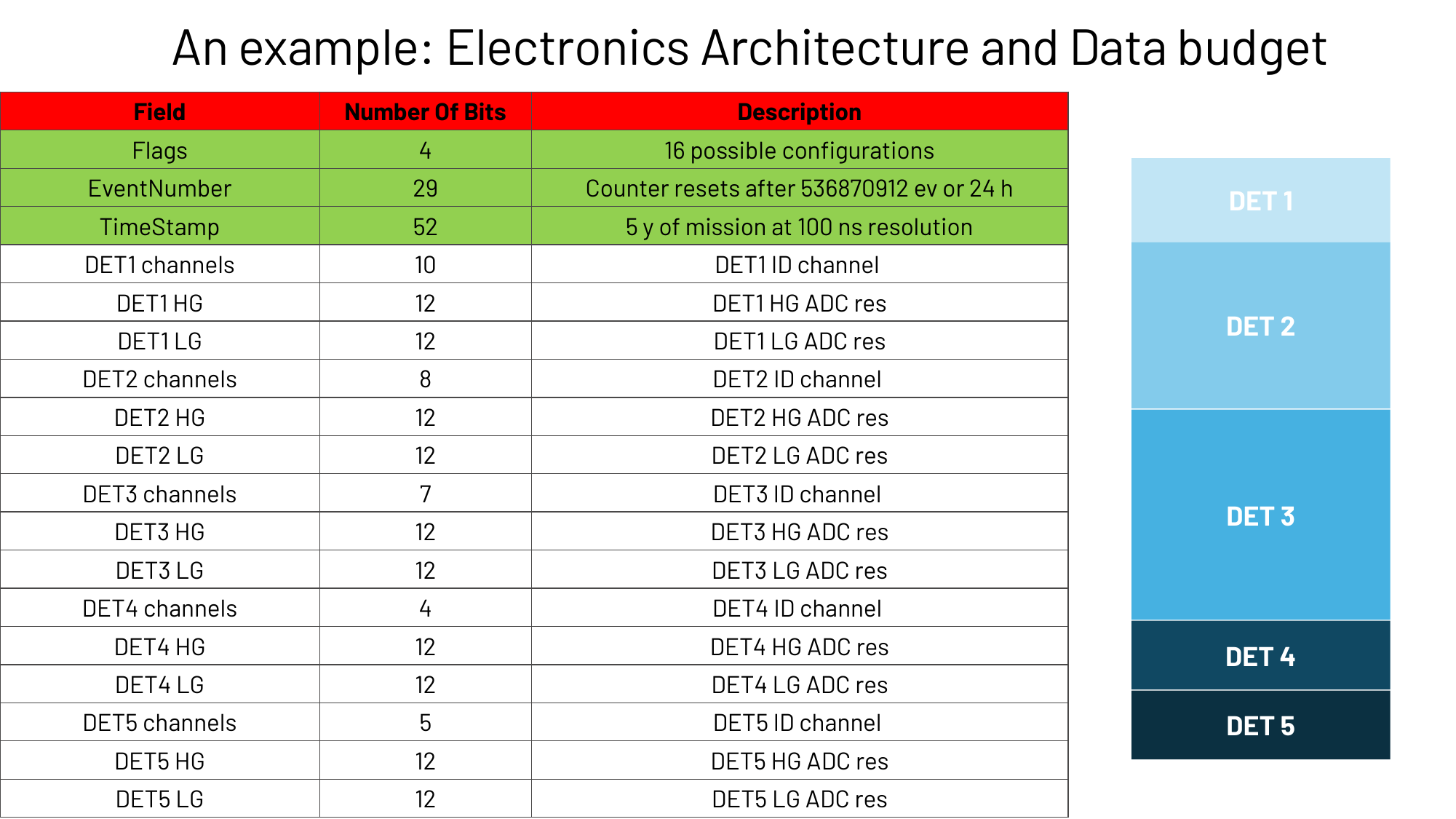

An example: Electronics Architecture and Data budget
| Field | Number Of Bits | Description |
| --- | --- | --- |
| Flags | 4 | 16 possible configurations |
| EventNumber | 29 | Counter resets after 536870912 ev or 24 h |
| TimeStamp | 52 | 5 y of mission at 100 ns resolution |
| DET1 channels | 10 | DET1 ID channel |
| DET1 HG | 12 | DET1 HG ADC res |
| DET1 LG | 12 | DET1 LG ADC res |
| DET2 channels | 8 | DET2 ID channel |
| DET2 HG | 12 | DET2 HG ADC res |
| DET2 LG | 12 | DET2 LG ADC res |
| DET3 channels | 7 | DET3 ID channel |
| DET3 HG | 12 | DET3 HG ADC res |
| DET3 LG | 12 | DET3 LG ADC res |
| DET4 channels | 4 | DET4 ID channel |
| DET4 HG | 12 | DET4 HG ADC res |
| DET4 LG | 12 | DET4 LG ADC res |
| DET5 channels | 5 | DET5 ID channel |
| DET5 HG | 12 | DET5 HG ADC res |
| DET5 LG | 12 | DET5 LG ADC res |
DET 1
DET 2
DET 3
DET 4
DET 5